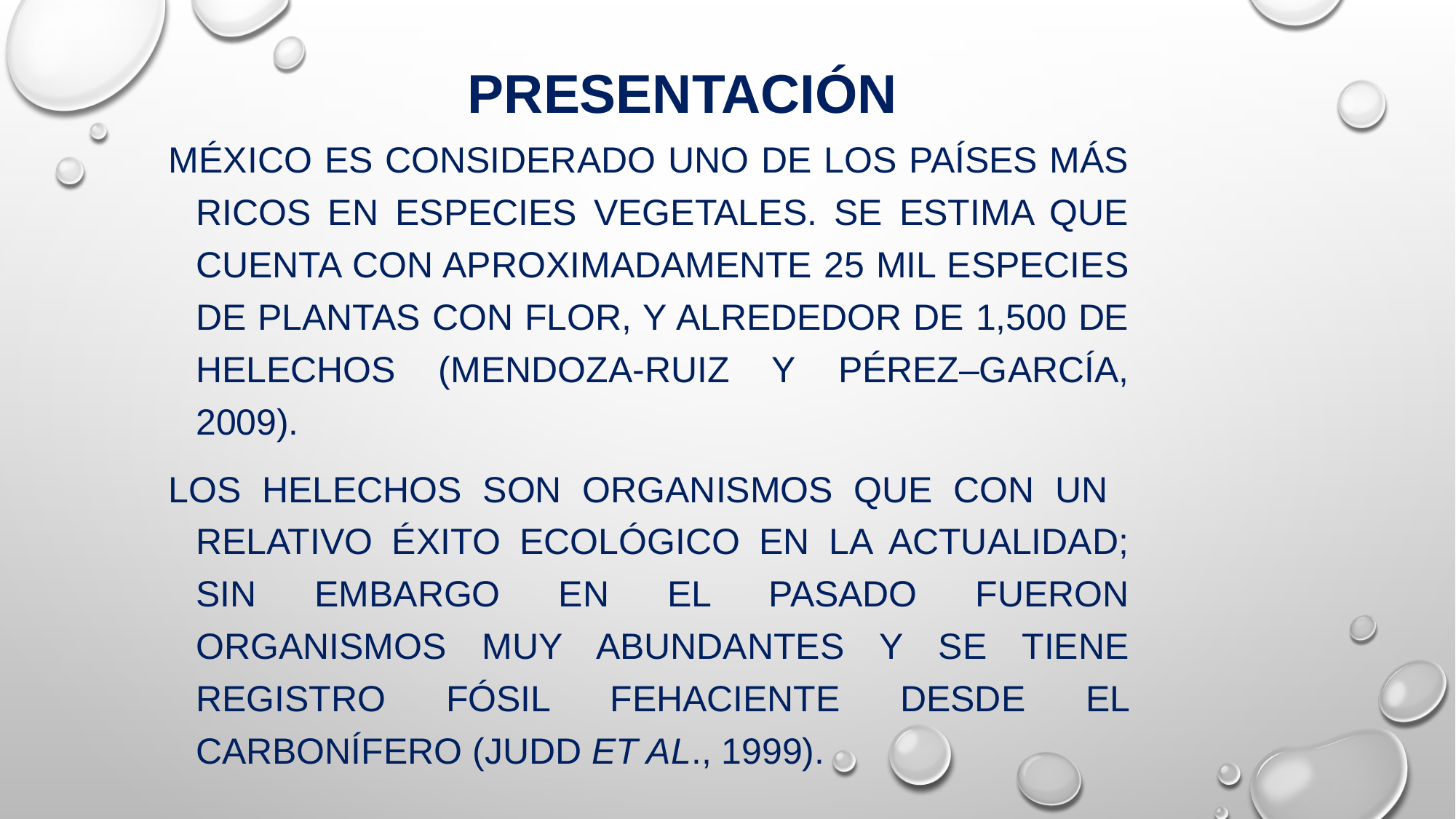

# Presentación
México es considerado uno de los países más ricos en especies vegetales. Se estima que cuenta con aproximadamente 25 mil especies de plantas con flor, y alrededor de 1,500 de helechos (Mendoza-Ruiz y Pérez–García, 2009).
Los helechos son organismos que con un  relativo éxito ecológico en la actualidad; sin embargo en el pasado fueron organismos muy abundantes y se tiene registro fósil fehaciente desde el carbonífero (Judd et al., 1999).